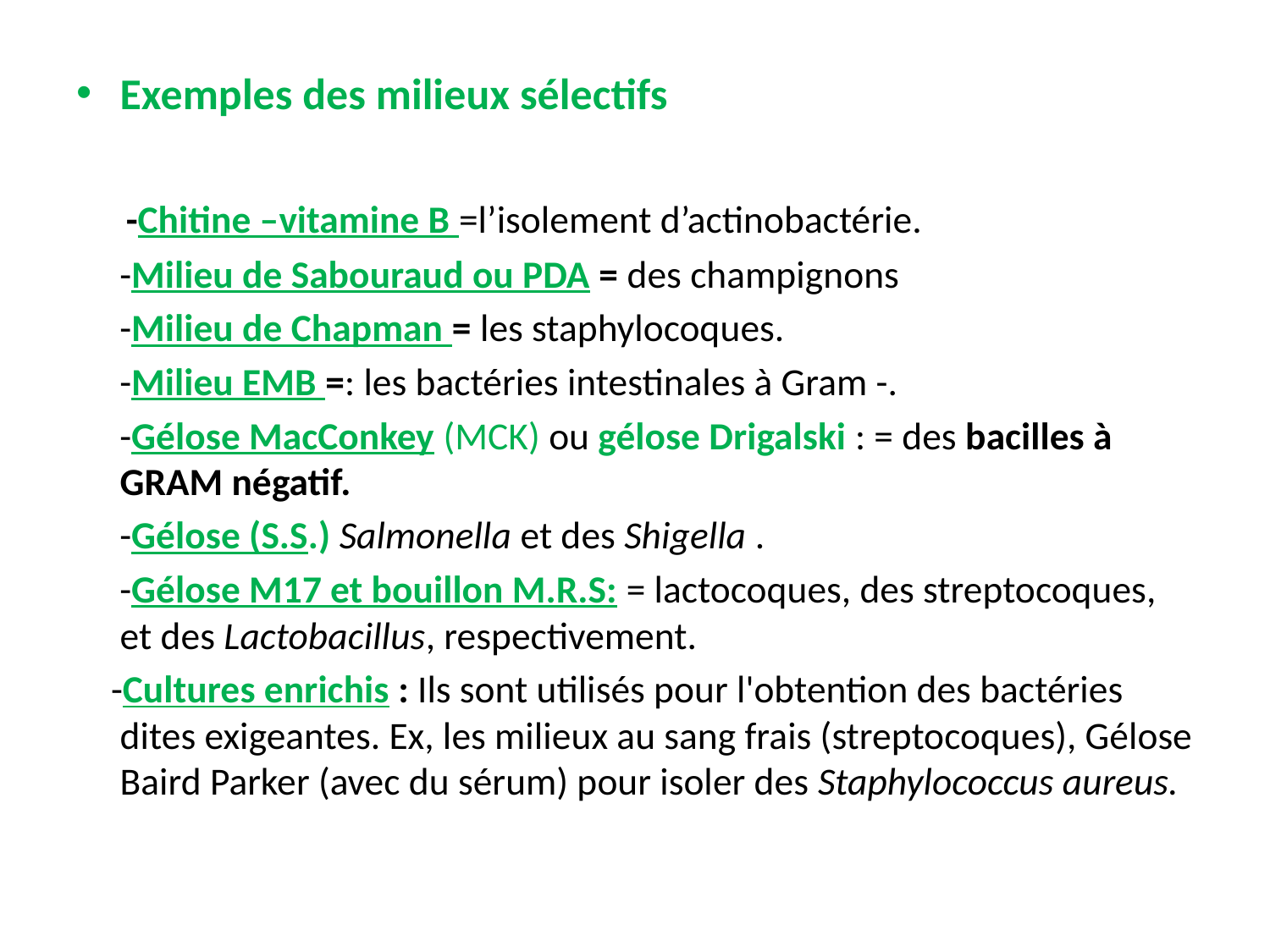

Exemples des milieux sélectifs

     -Chitine –vitamine B =l’isolement d’actinobactérie.
     -Milieu de Sabouraud ou PDA = des champignons
     -Milieu de Chapman = les staphylocoques.
     -Milieu EMB =: les bactéries intestinales à Gram -.
     -Gélose MacConkey (MCK) ou gélose Drigalski : = des bacilles à GRAM négatif.
     -Gélose (S.S.) Salmonella et des Shigella .
     -Gélose M17 et bouillon M.R.S: = lactocoques, des streptocoques, et des Lactobacillus, respectivement.
    -Cultures enrichis : Ils sont utilisés pour l'obtention des bactéries dites exigeantes. Ex, les milieux au sang frais (streptocoques), Gélose Baird Parker (avec du sérum) pour isoler des Staphylococcus aureus.